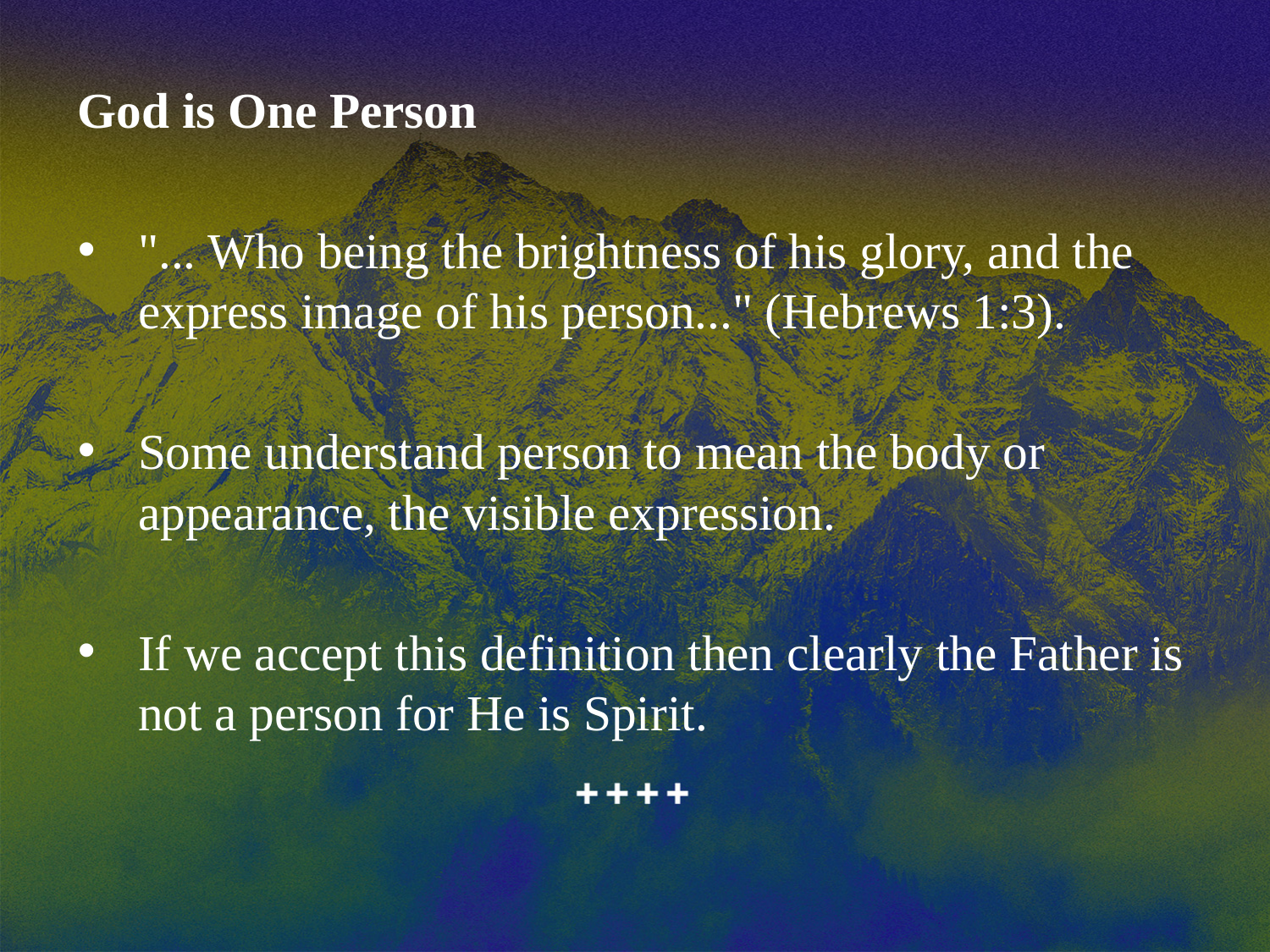

God is One Person

"... Who being the brightness of his glory, and the express image of his person..." (Hebrews 1:3).

Some understand person to mean the body or appearance, the visible expression.

If we accept this definition then clearly the Father is not a person for He is Spirit.